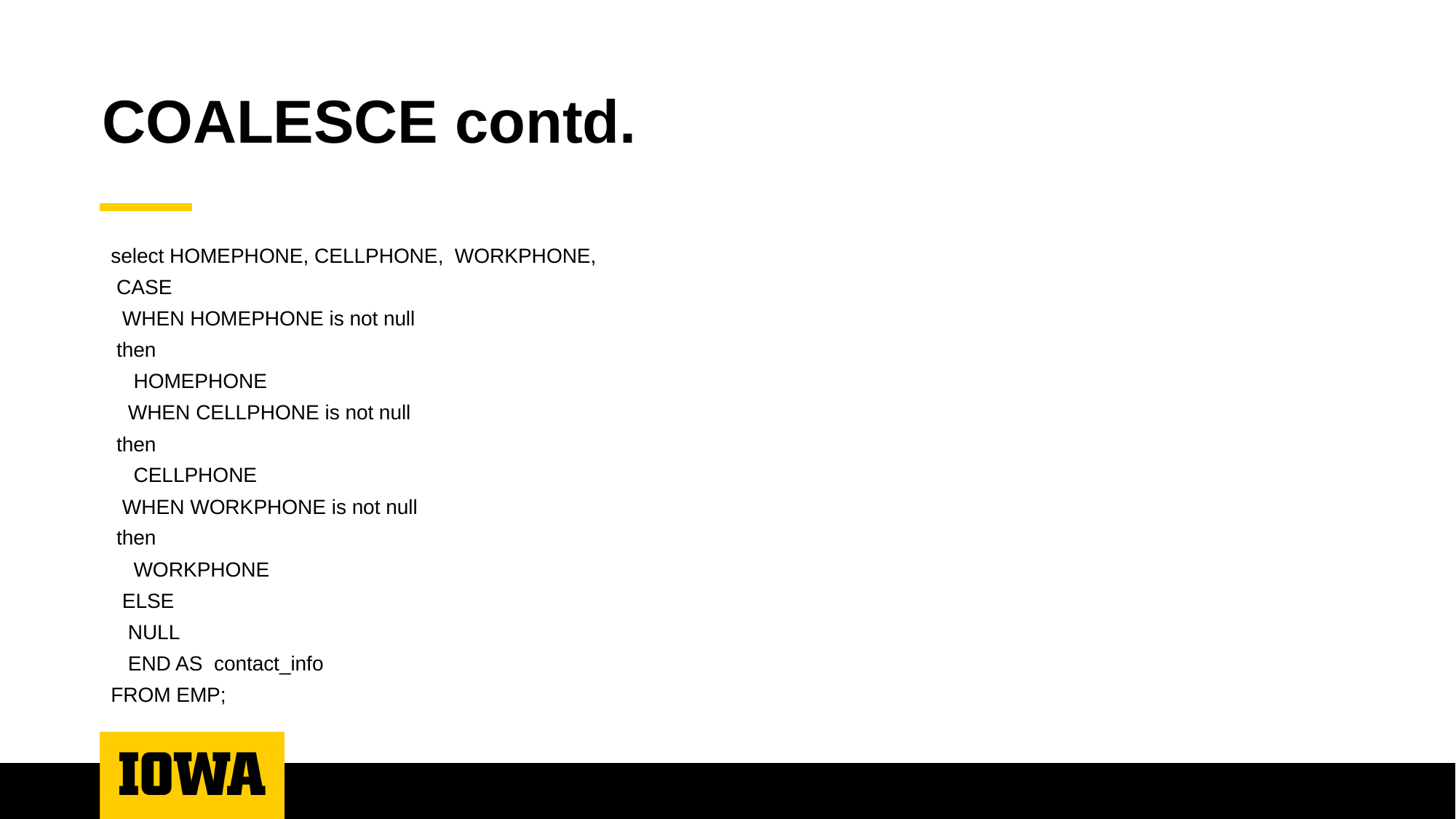

# COALESCE contd.
select HOMEPHONE, CELLPHONE,	WORKPHONE,
 CASE
  WHEN HOMEPHONE is not null
 then
    HOMEPHONE
   WHEN CELLPHONE is not null
 then
    CELLPHONE
  WHEN WORKPHONE is not null
 then
    WORKPHONE
  ELSE
   NULL
   END AS  contact_info
FROM EMP;